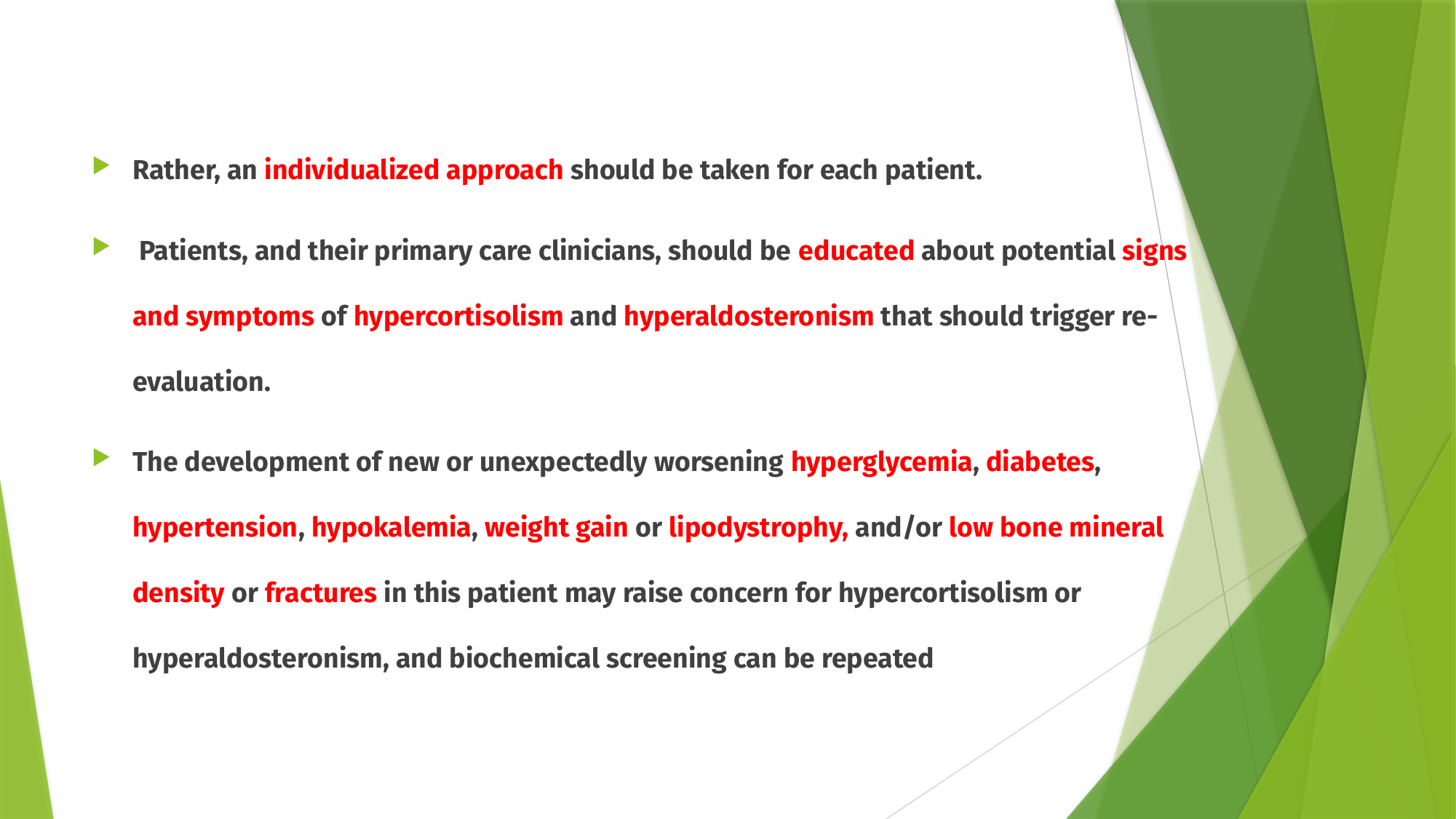

#
Rather, an individualized approach should be taken for each patient.
 Patients, and their primary care clinicians, should be educated about potential signs and symptoms of hypercortisolism and hyperaldosteronism that should trigger re-evaluation.
The development of new or unexpectedly worsening hyperglycemia, diabetes, hypertension, hypokalemia, weight gain or lipodystrophy, and/or low bone mineral density or fractures in this patient may raise concern for hypercortisolism or hyperaldosteronism, and biochemical screening can be repeated